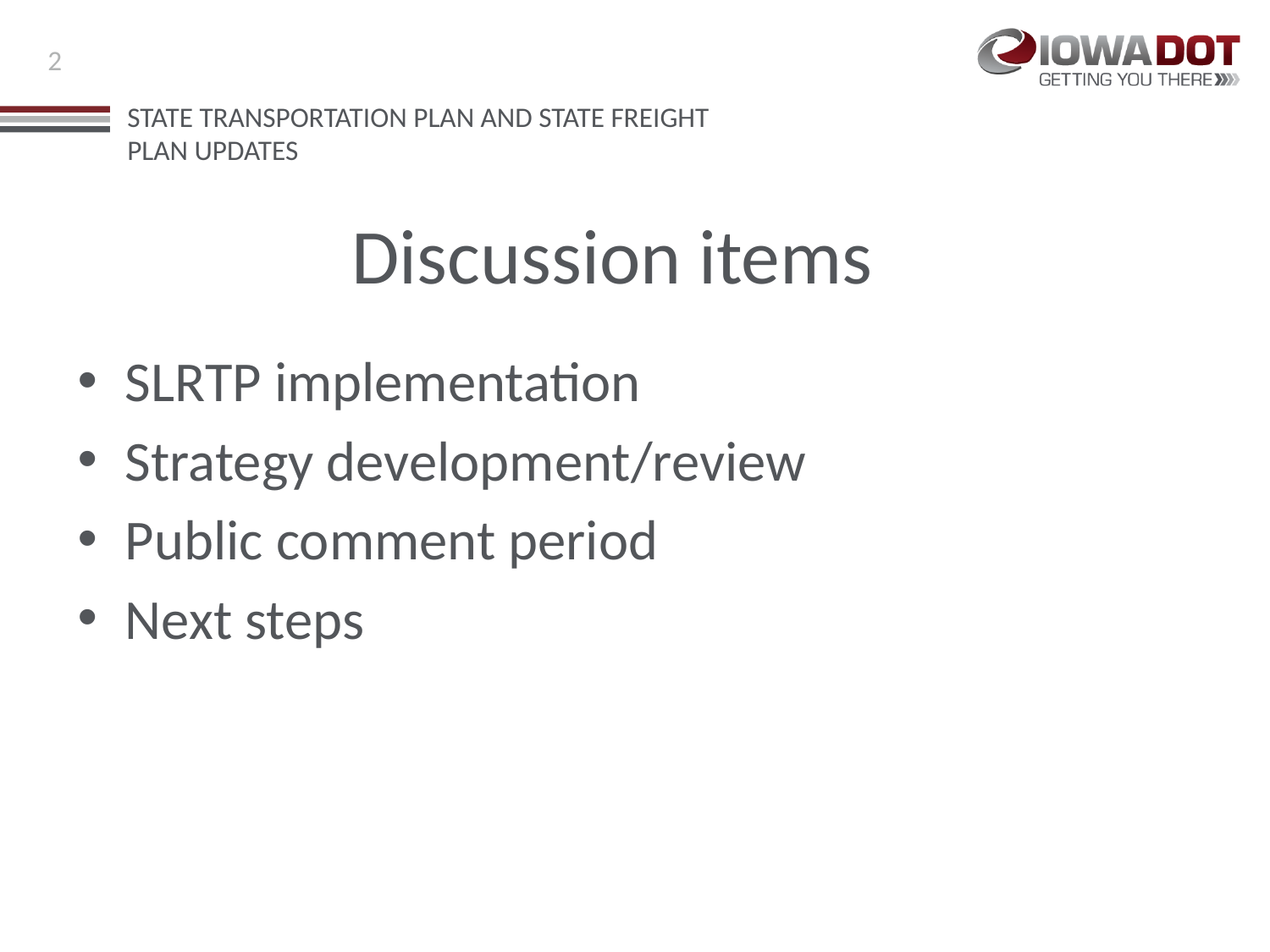

# Discussion items
SLRTP implementation
Strategy development/review
Public comment period
Next steps